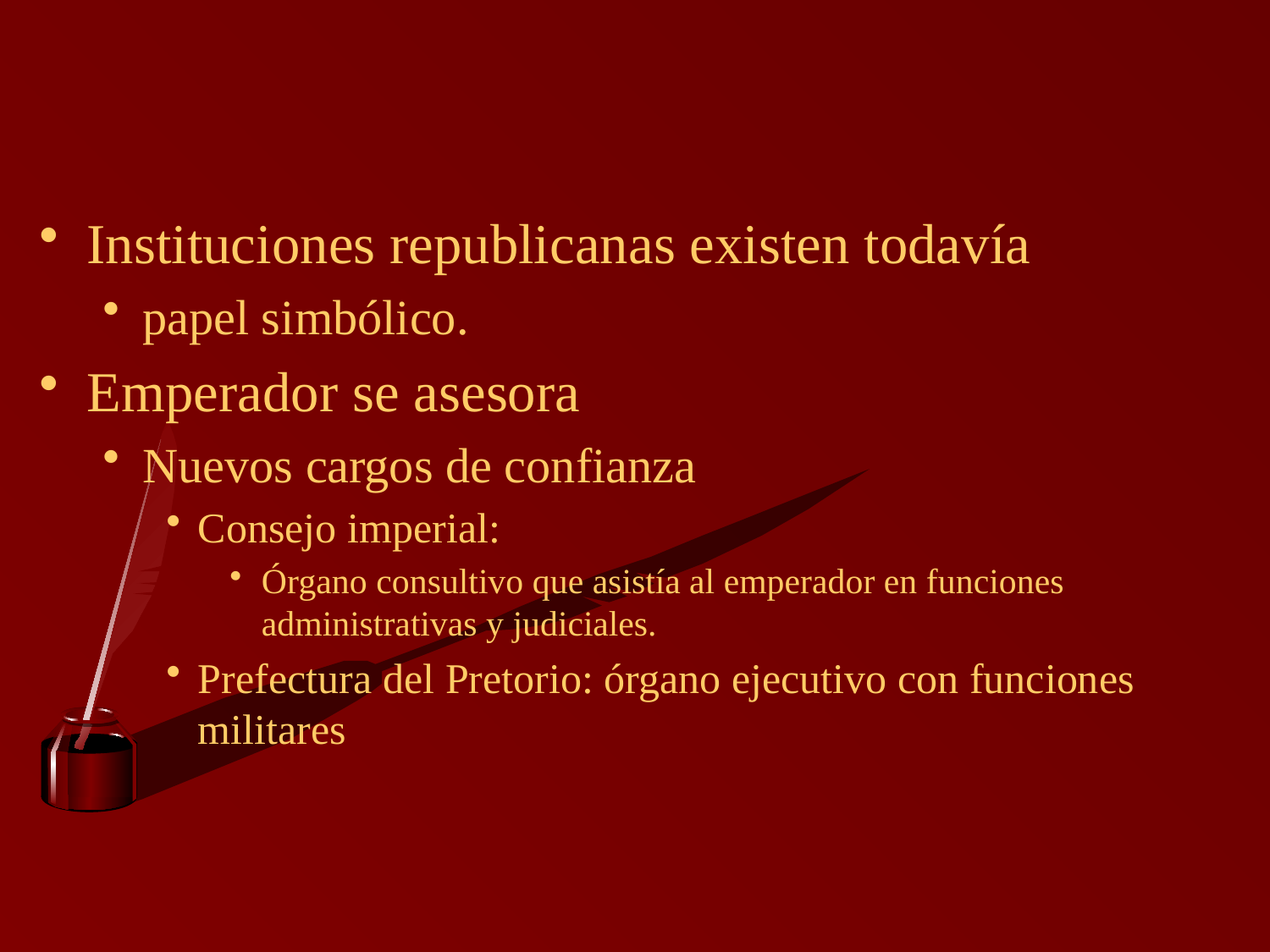

#
Instituciones republicanas existen todavía
papel simbólico.
Emperador se asesora
Nuevos cargos de confianza
Consejo imperial:
Órgano consultivo que asistía al emperador en funciones administrativas y judiciales.
Prefectura del Pretorio: órgano ejecutivo con funciones militares